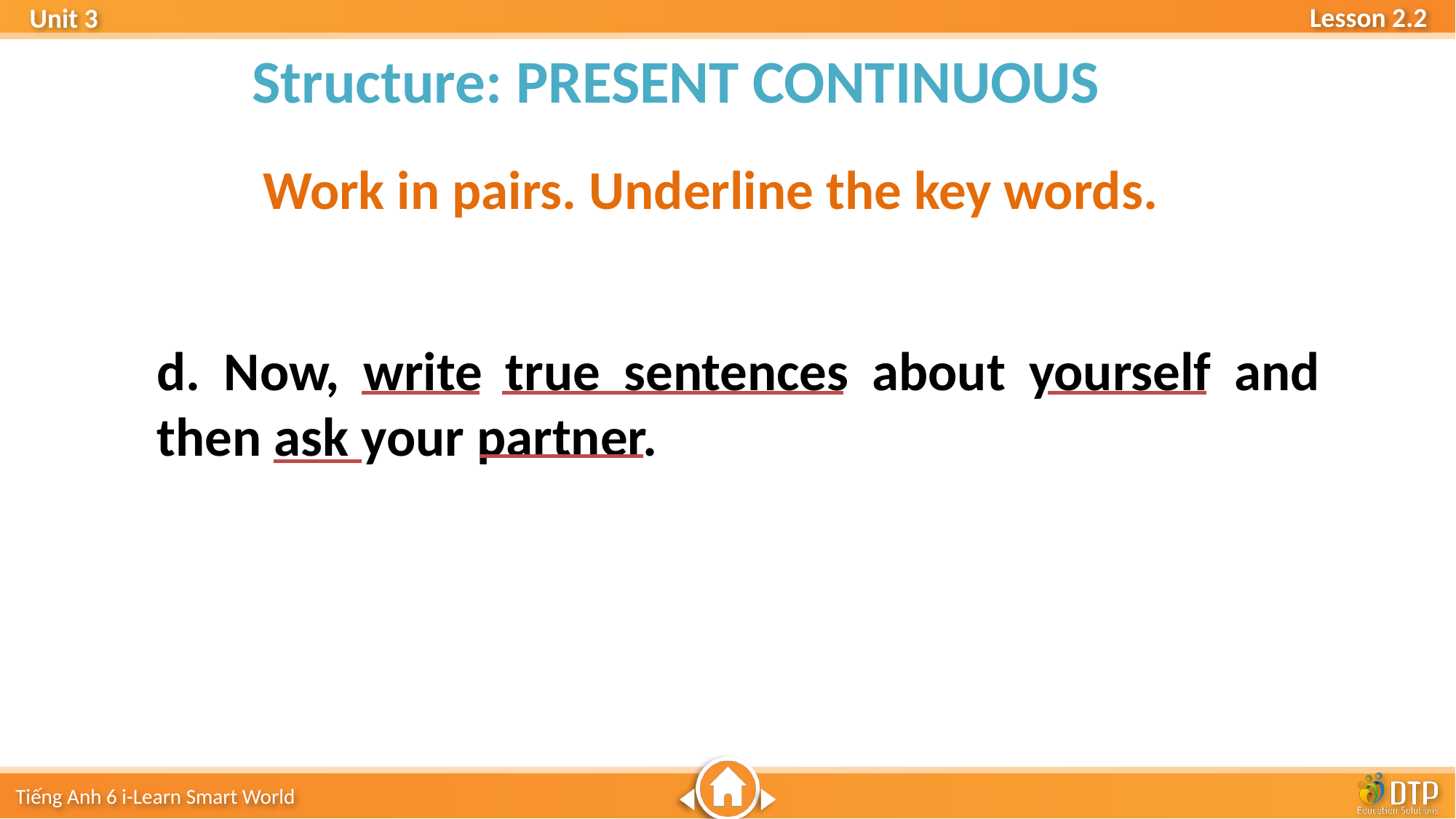

Structure: PRESENT CONTINUOUS
Work in pairs. Underline the key words.
d. Now, write true sentences about yourself and then ask your partner.